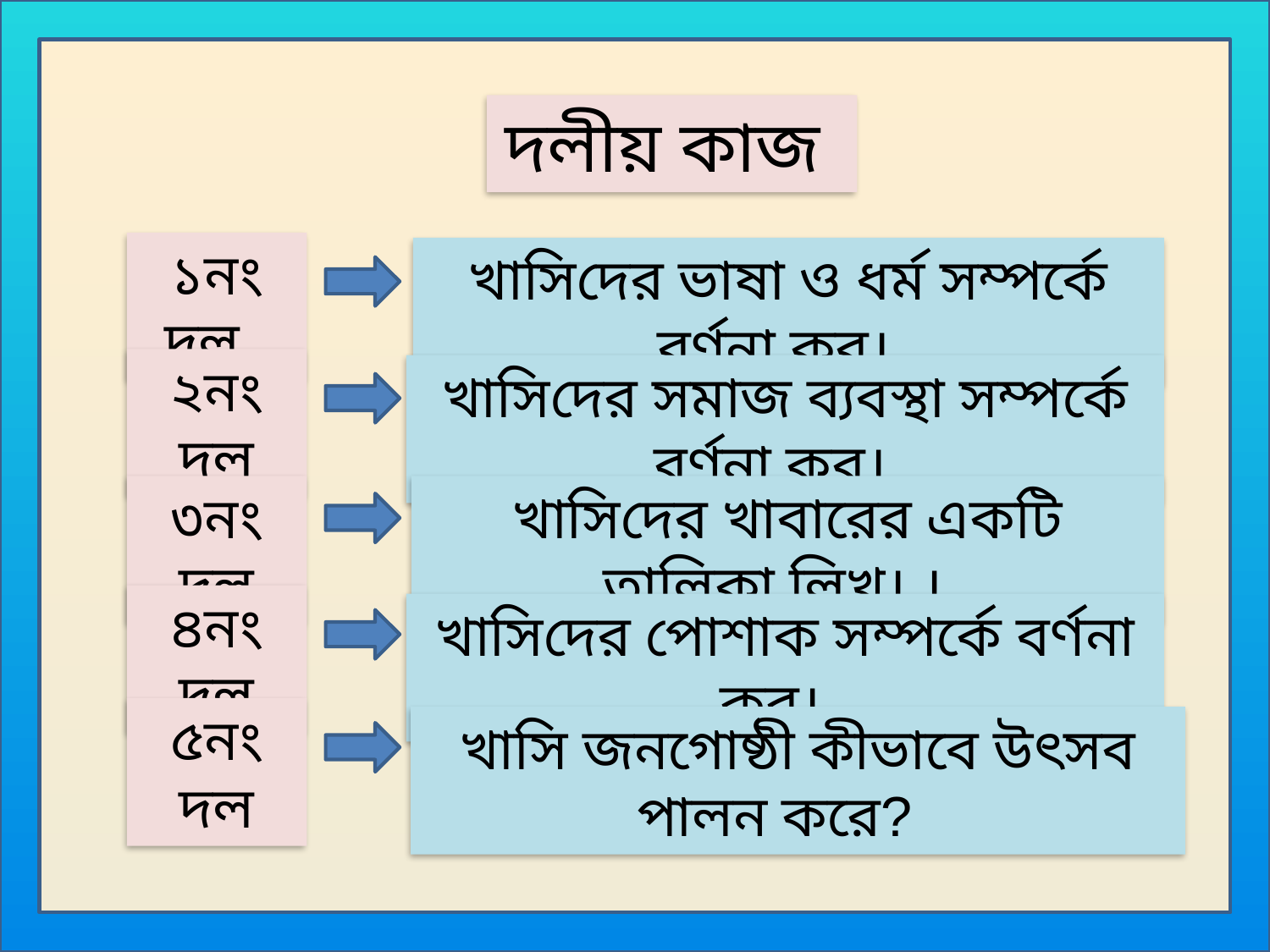

দলীয় কাজ
১নং দল
খাসিদের ভাষা ও ধর্ম সম্পর্কে বর্ণনা কর।

২নং দল
খাসিদের সমাজ ব্যবস্থা সম্পর্কে বর্ণনা কর।

খাসিদের খাবারের একটি তালিকা লিখ। ।
৩নং দল

৪নং দল
খাসিদের পোশাক সম্পর্কে বর্ণনা কর।

৫নং দল
খাসি জনগোষ্ঠী কীভাবে উৎসব পালন করে?